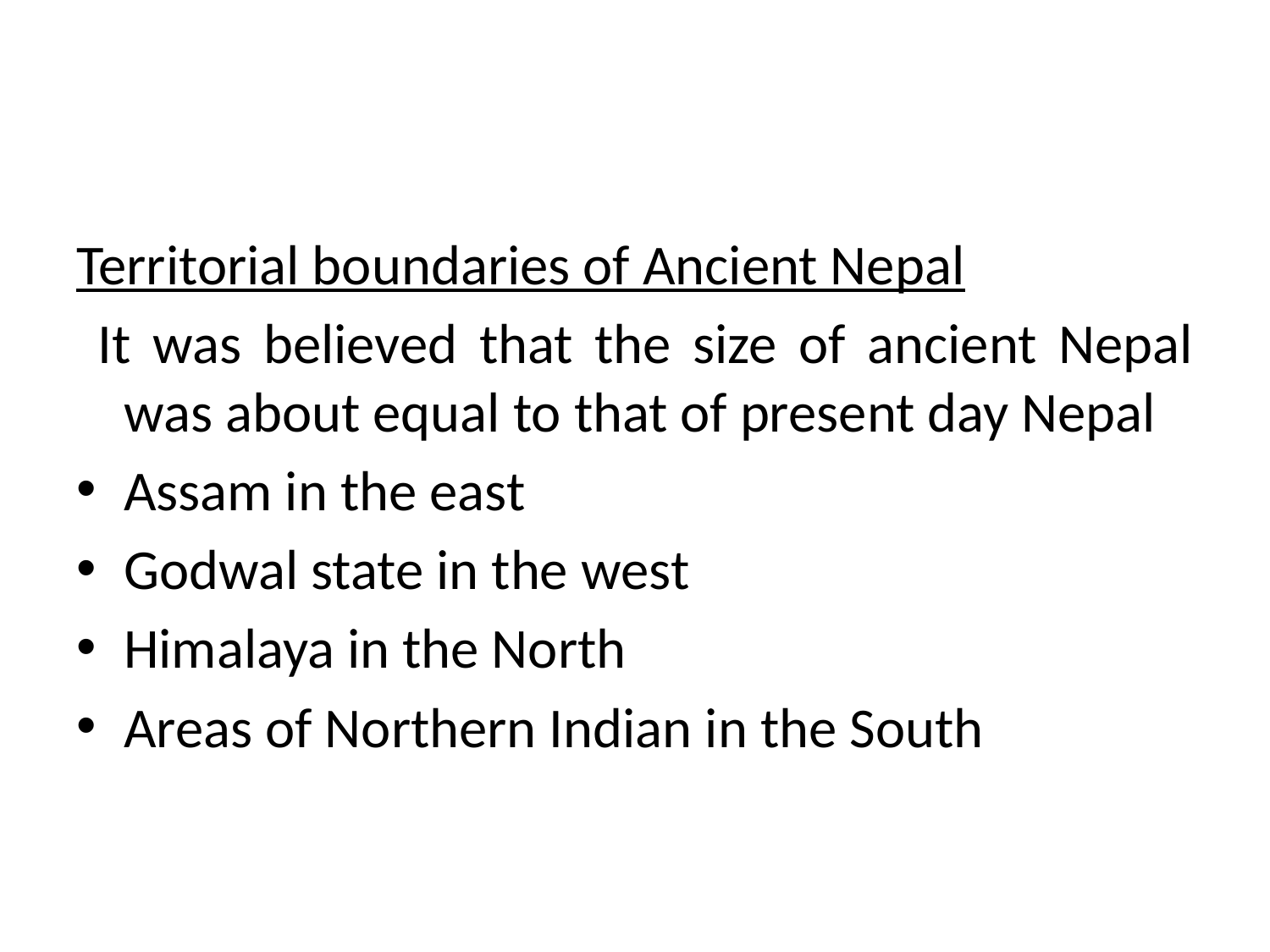

#
Territorial boundaries of Ancient Nepal
 It was believed that the size of ancient Nepal was about equal to that of present day Nepal
Assam in the east
Godwal state in the west
Himalaya in the North
Areas of Northern Indian in the South